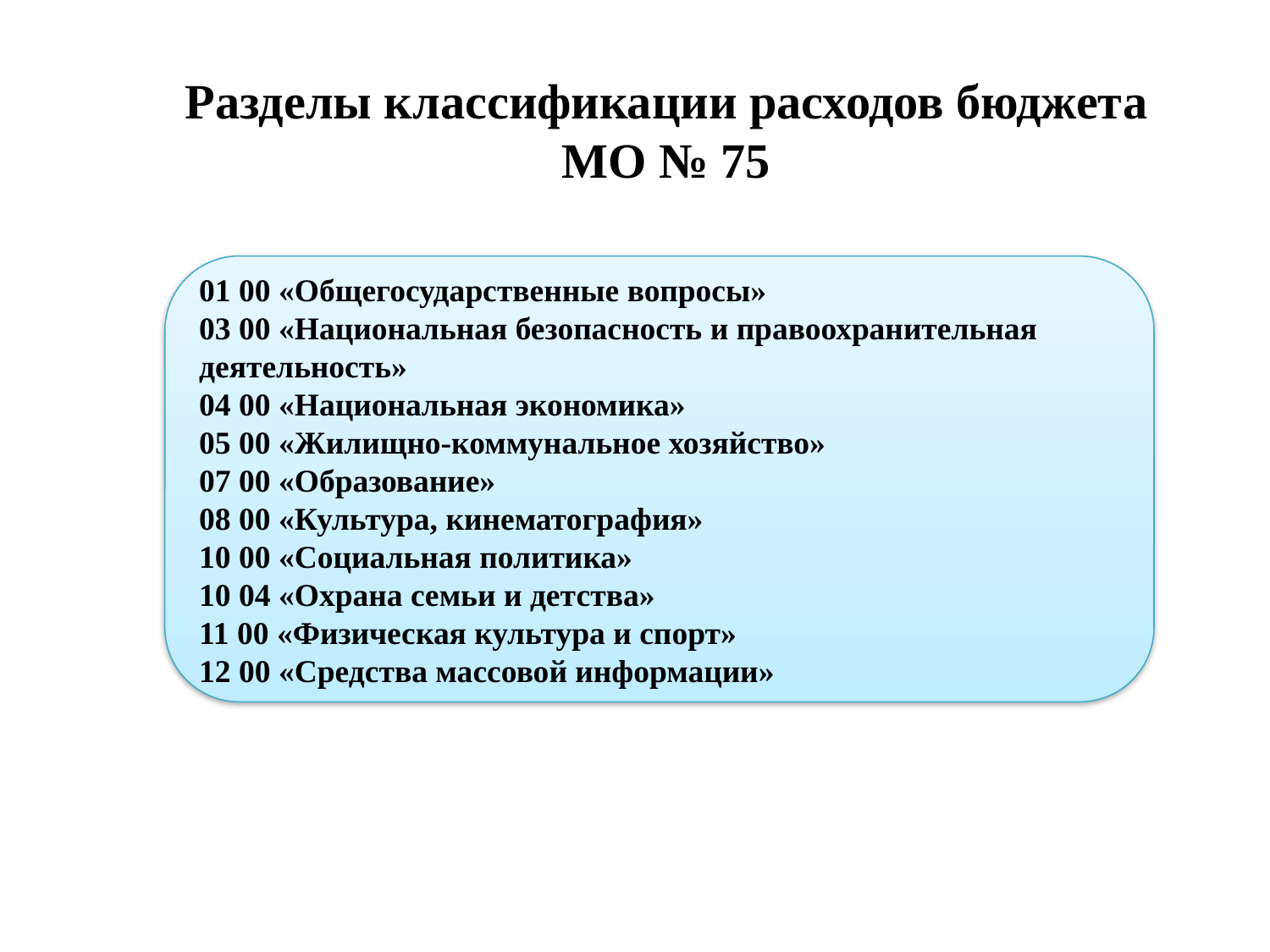

# Разделы классификации расходов бюджета МО № 75

01 00 «Общегосударственные вопросы»
03 00 «Национальная безопасность и правоохранительная деятельность»
04 00 «Национальная экономика»
05 00 «Жилищно-коммунальное хозяйство»
07 00 «Образование»
08 00 «Культура, кинематография»
10 00 «Социальная политика»
10 04 «Охрана семьи и детства»
11 00 «Физическая культура и спорт»
12 00 «Средства массовой информации»